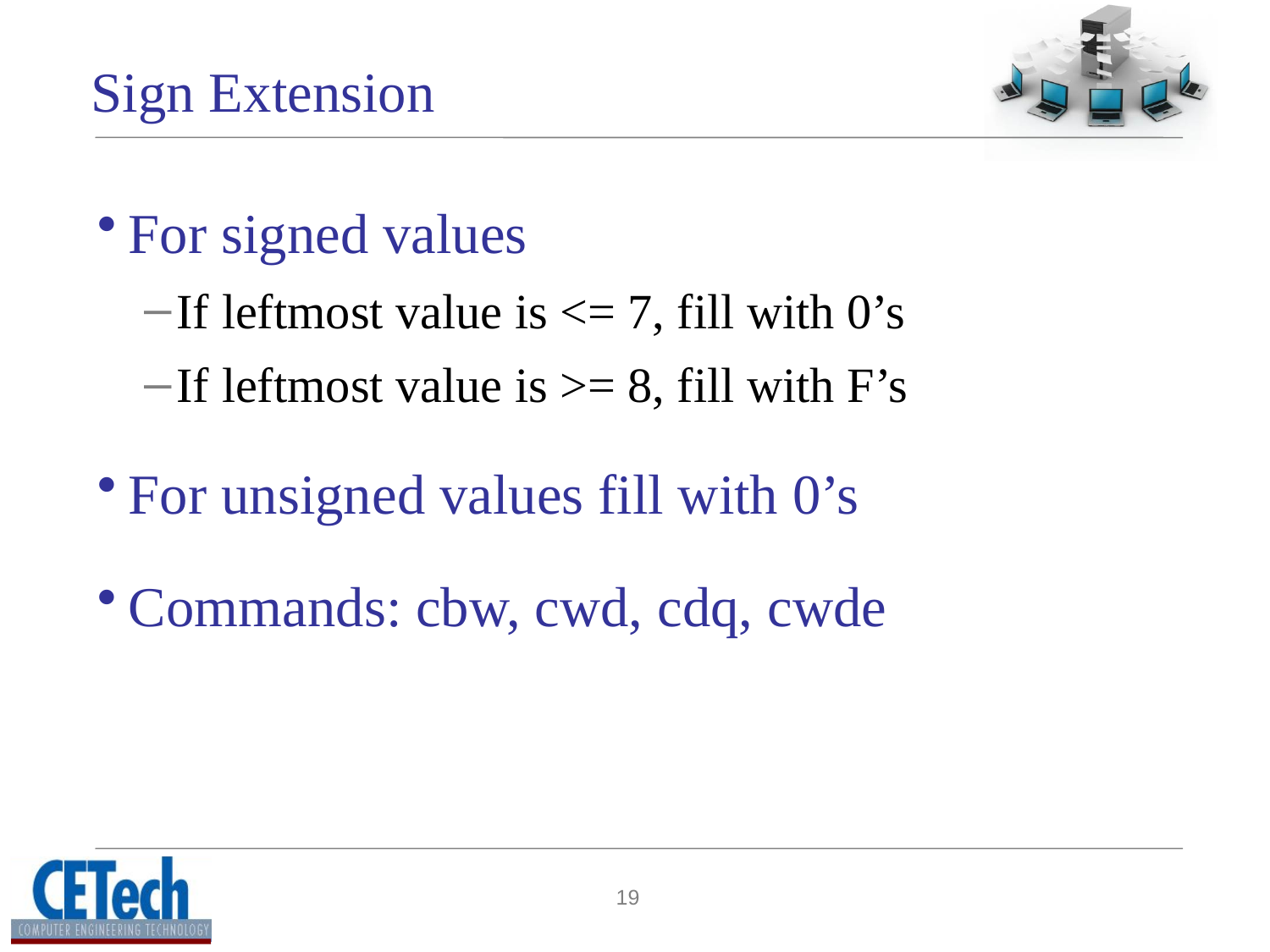

# Sign Extension
For signed values
If leftmost value is <= 7, fill with 0’s
If leftmost value is >= 8, fill with F’s
For unsigned values fill with 0’s
Commands: cbw, cwd, cdq, cwde